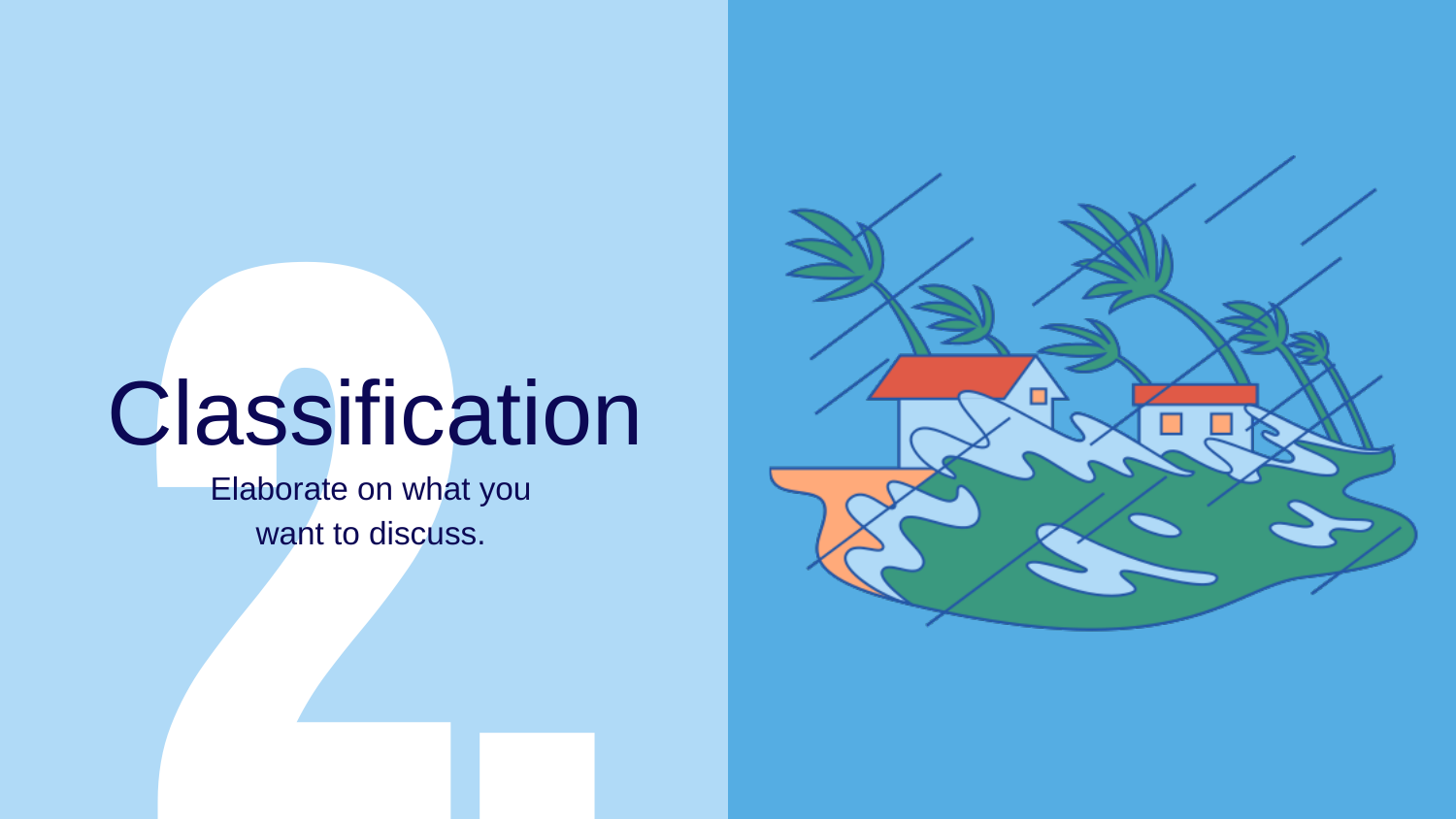

2.

Classification
Elaborate on what you
want to discuss.